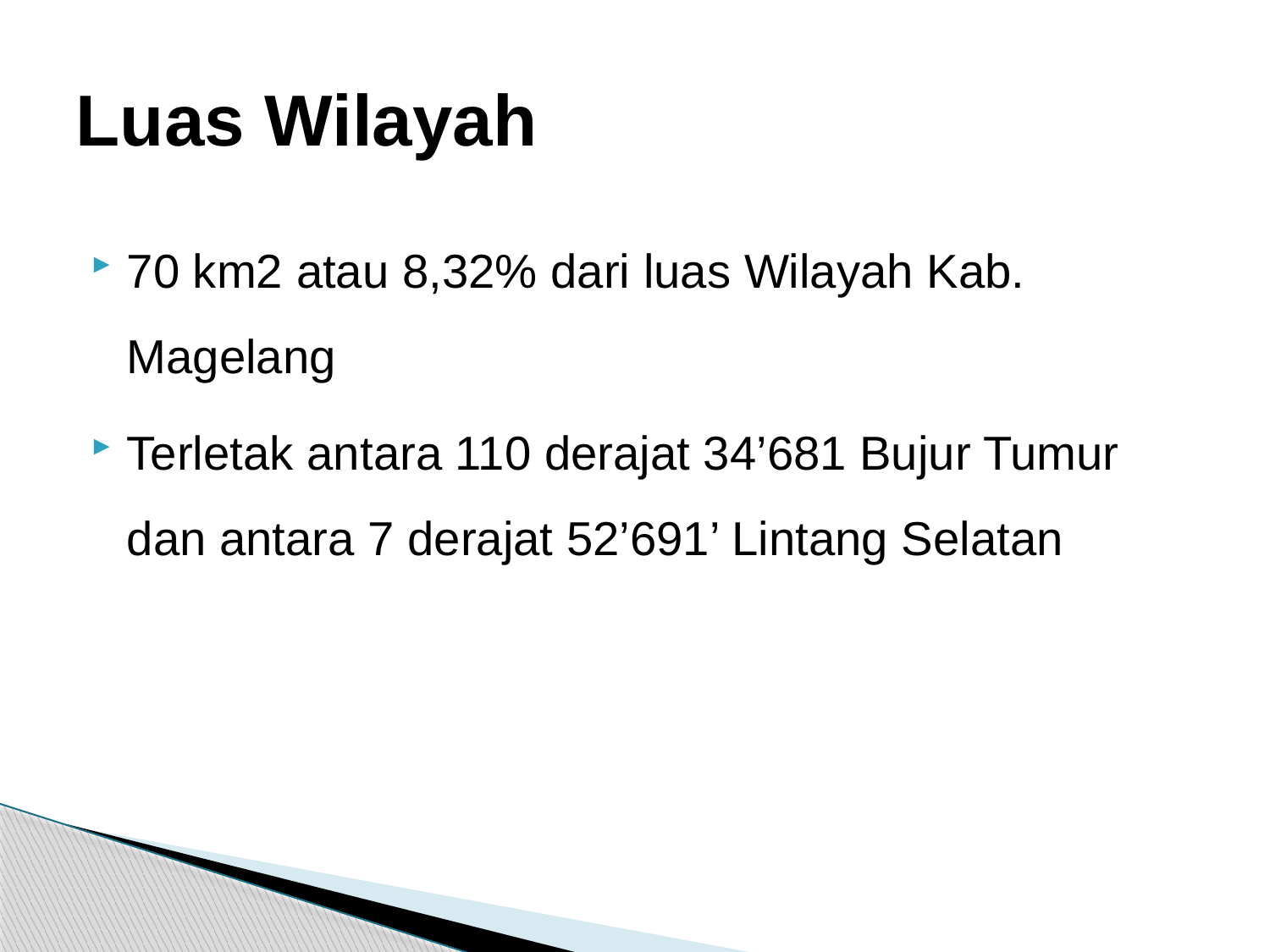

# Luas Wilayah
70 km2 atau 8,32% dari luas Wilayah Kab. Magelang
Terletak antara 110 derajat 34’681 Bujur Tumur dan antara 7 derajat 52’691’ Lintang Selatan